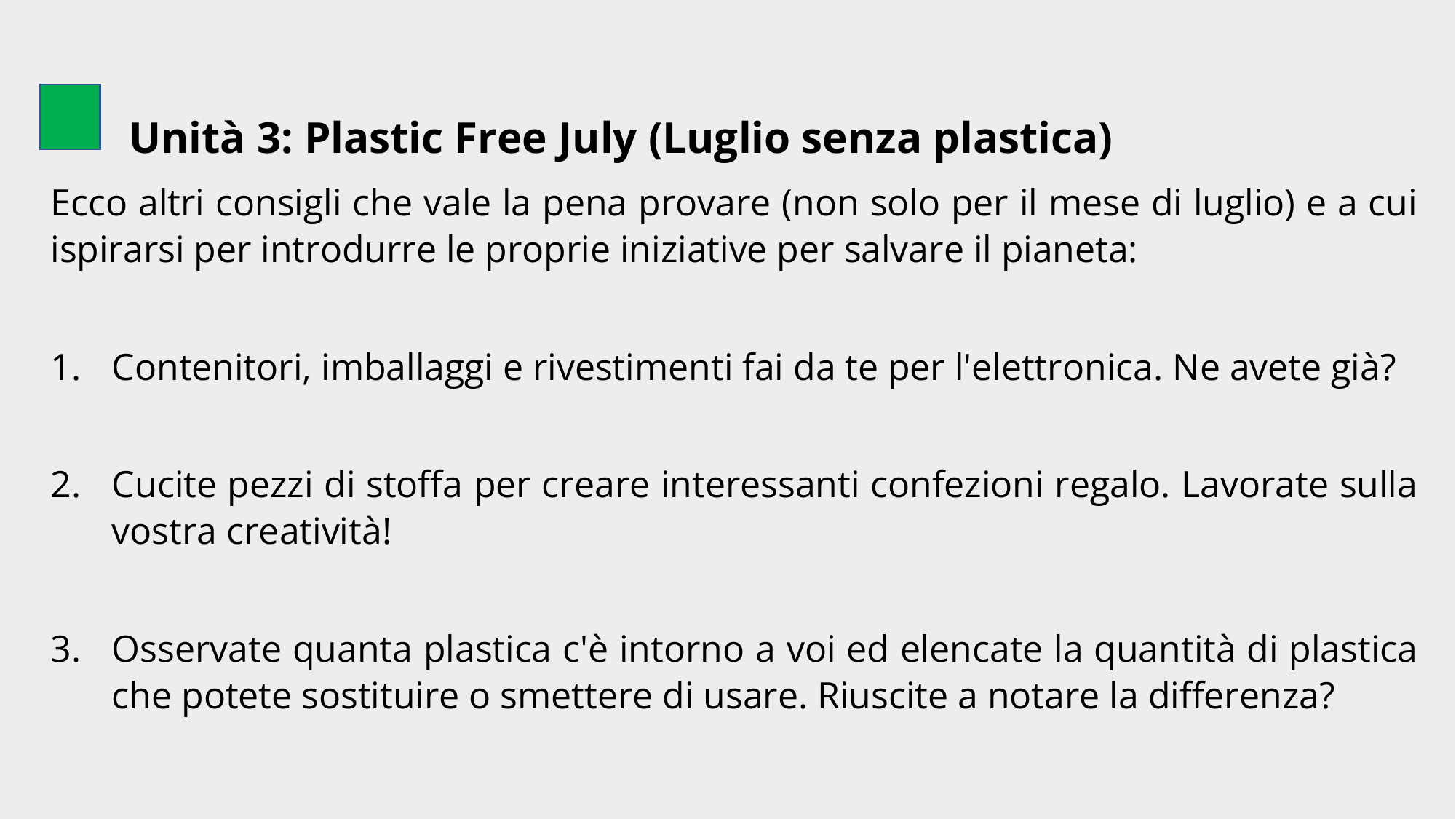

Unità 3: Plastic Free July (Luglio senza plastica)

Ecco altri consigli che vale la pena provare (non solo per il mese di luglio) e a cui ispirarsi per introdurre le proprie iniziative per salvare il pianeta:

Contenitori, imballaggi e rivestimenti fai da te per l'elettronica. Ne avete già?

Cucite pezzi di stoffa per creare interessanti confezioni regalo. Lavorate sulla vostra creatività!

Osservate quanta plastica c'è intorno a voi ed elencate la quantità di plastica che potete sostituire o smettere di usare. Riuscite a notare la differenza?